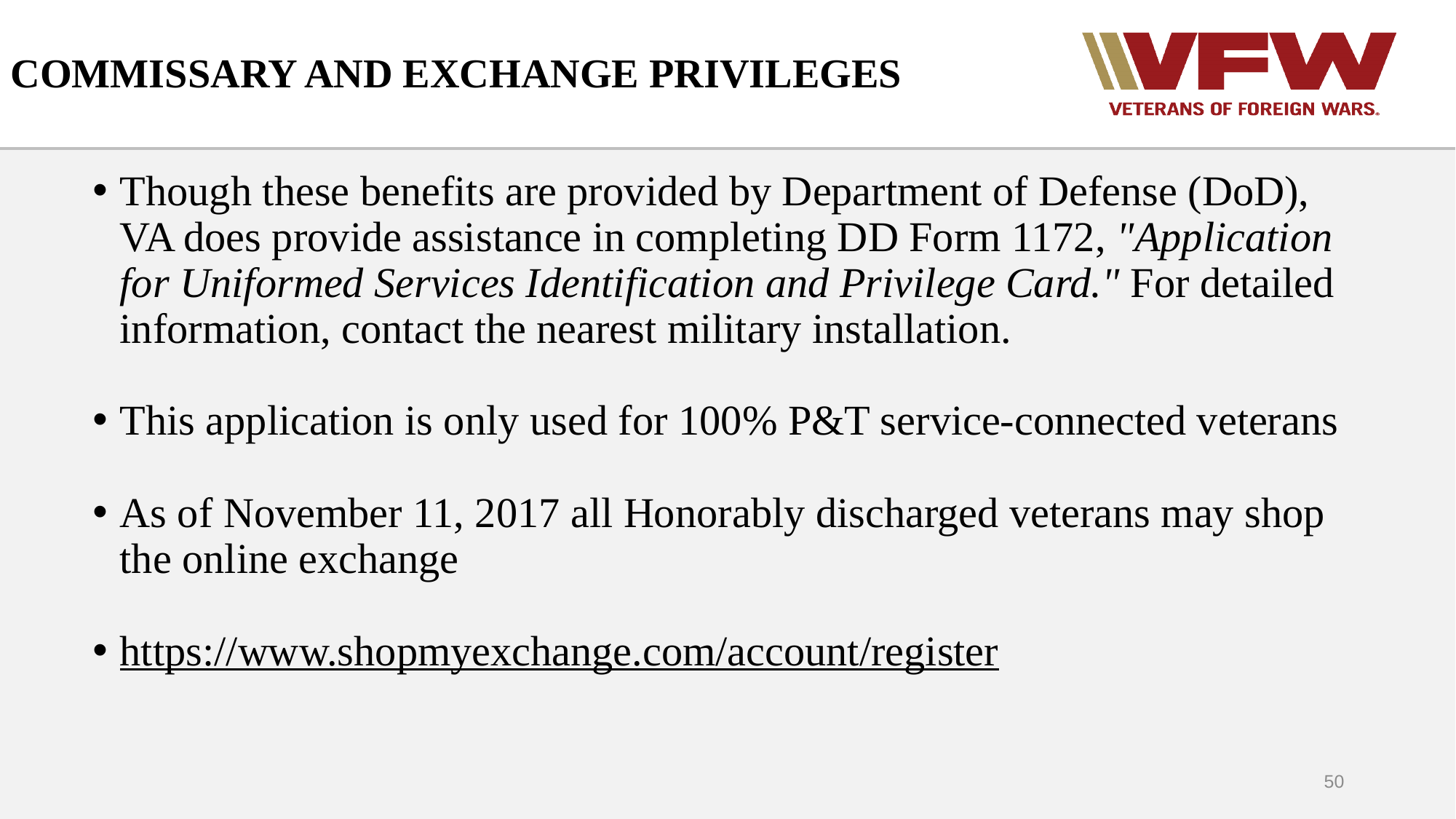

# COMMISSARY AND EXCHANGE PRIVILEGES
Though these benefits are provided by Department of Defense (DoD), VA does provide assistance in completing DD Form 1172, "Application for Uniformed Services Identification and Privilege Card." For detailed information, contact the nearest military installation.

This application is only used for 100% P&T service-connected veterans

As of November 11, 2017 all Honorably discharged veterans may shop the online exchange

https://www.shopmyexchange.com/account/register
50